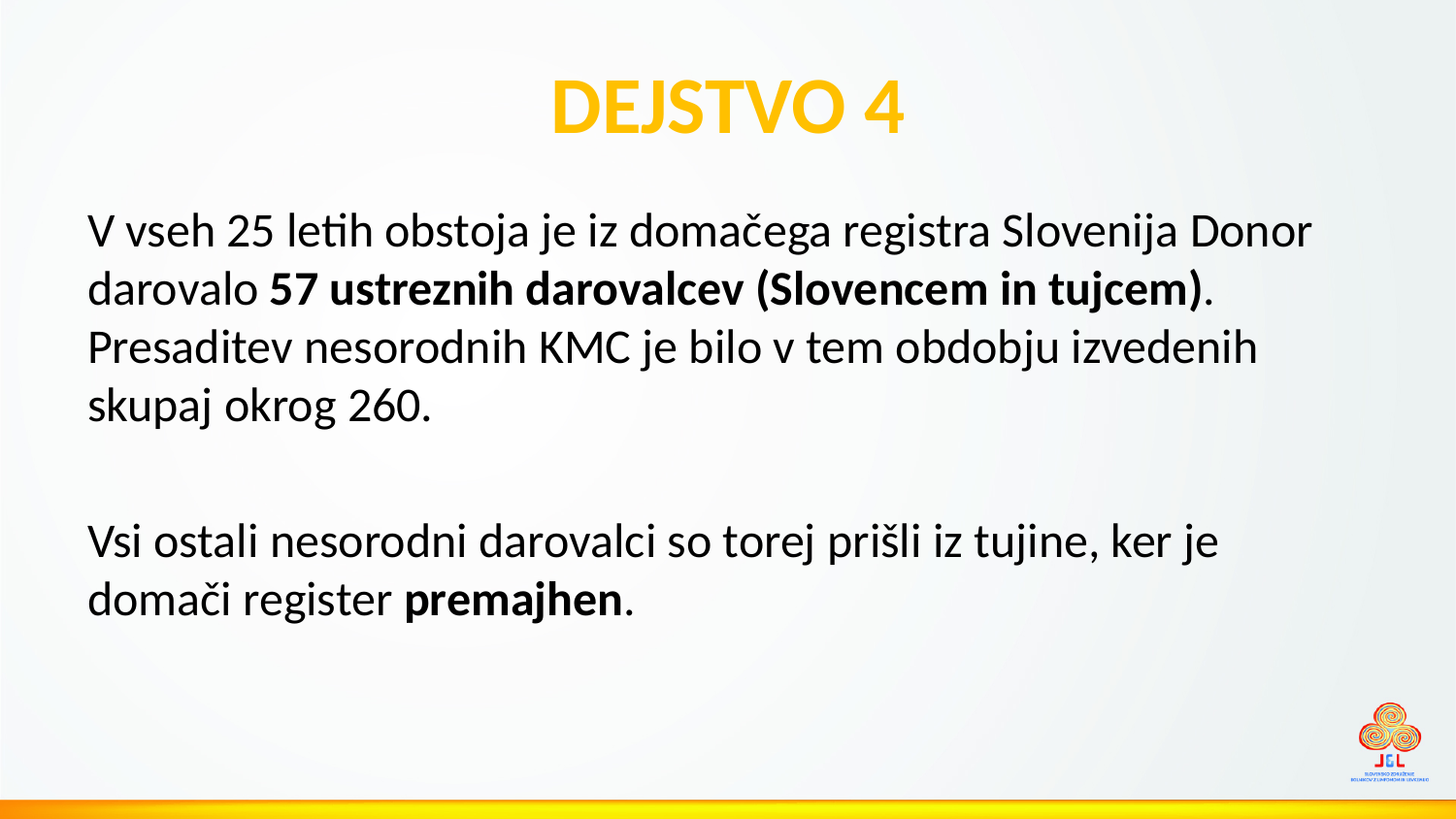

# DEJSTVO 4
V vseh 25 letih obstoja je iz domačega registra Slovenija Donor darovalo 57 ustreznih darovalcev (Slovencem in tujcem). Presaditev nesorodnih KMC je bilo v tem obdobju izvedenih skupaj okrog 260.

Vsi ostali nesorodni darovalci so torej prišli iz tujine, ker je domači register premajhen.